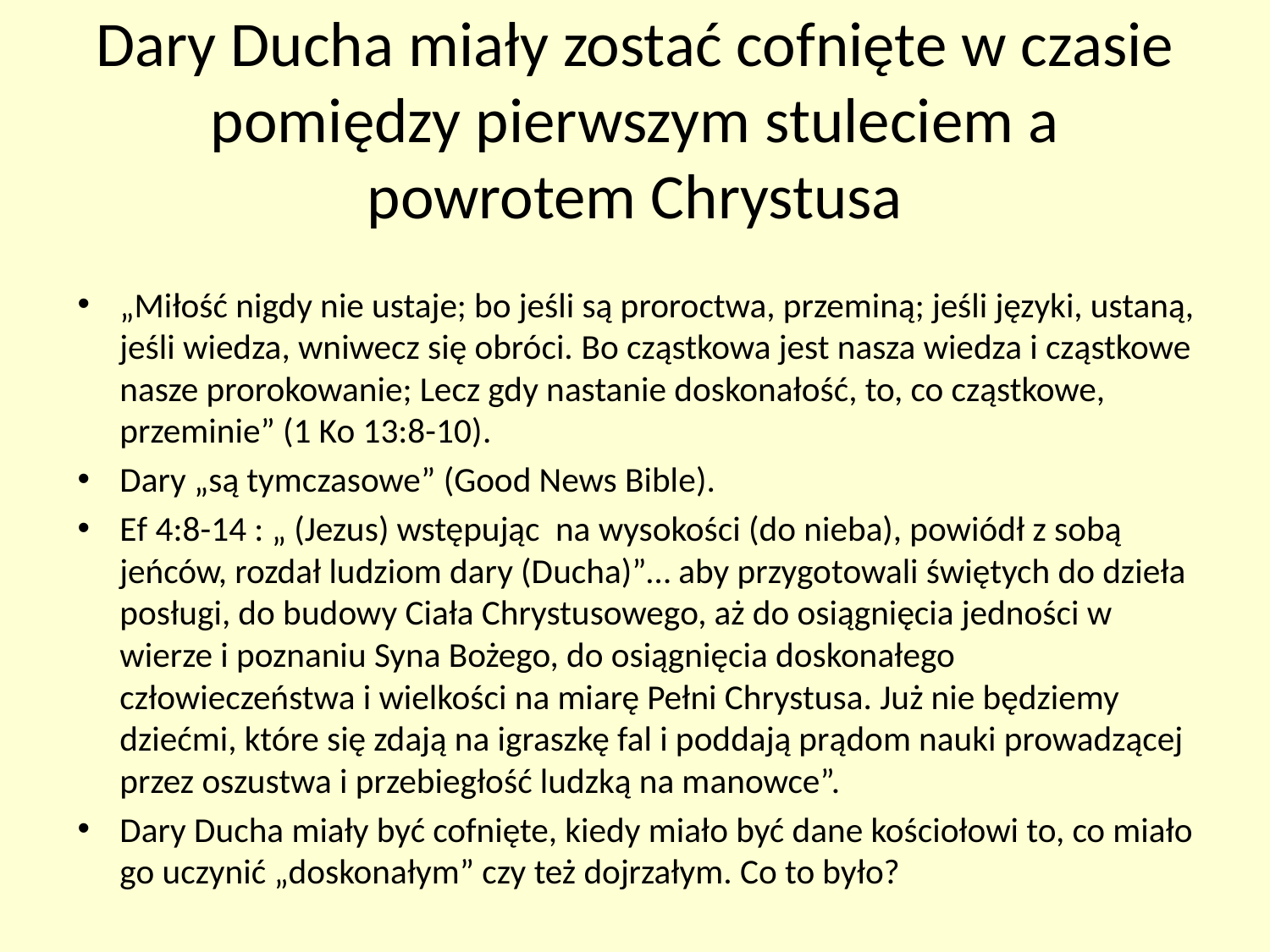

# Dary Ducha miały zostać cofnięte w czasie pomiędzy pierwszym stuleciem a powrotem Chrystusa
„​Miłość nigdy nie ustaje; bo jeśli są proroctwa, przeminą; jeśli języki, ustaną, jeśli wiedza, wniwecz się obróci. ​Bo cząstkowa jest nasza wiedza i cząstkowe nasze prorokowanie; Lecz gdy nastanie doskonałość, to, co cząstkowe, przeminie” (1 Ko 13:8-10).
Dary „są tymczasowe” (Good News Bible).
Ef 4:8-14 : „ (Jezus) wstępując  na wysokości (do nieba), powiódł z sobą jeńców, rozdał ludziom dary (Ducha)”… aby przygotowali świętych do dzieła posługi, do budowy Ciała Chrystusowego, aż do osiągnięcia jedności w wierze i poznaniu Syna Bożego, do osiągnięcia doskonałego człowieczeństwa i wielkości na miarę Pełni Chrystusa. Już nie będziemy dziećmi, które się zdają na igraszkę fal i poddają prądom nauki prowadzącej przez oszustwa i przebiegłość ludzką na manowce”.
Dary Ducha miały być cofnięte, kiedy miało być dane kościołowi to, co miało go uczynić „doskonałym” czy też dojrzałym. Co to było?